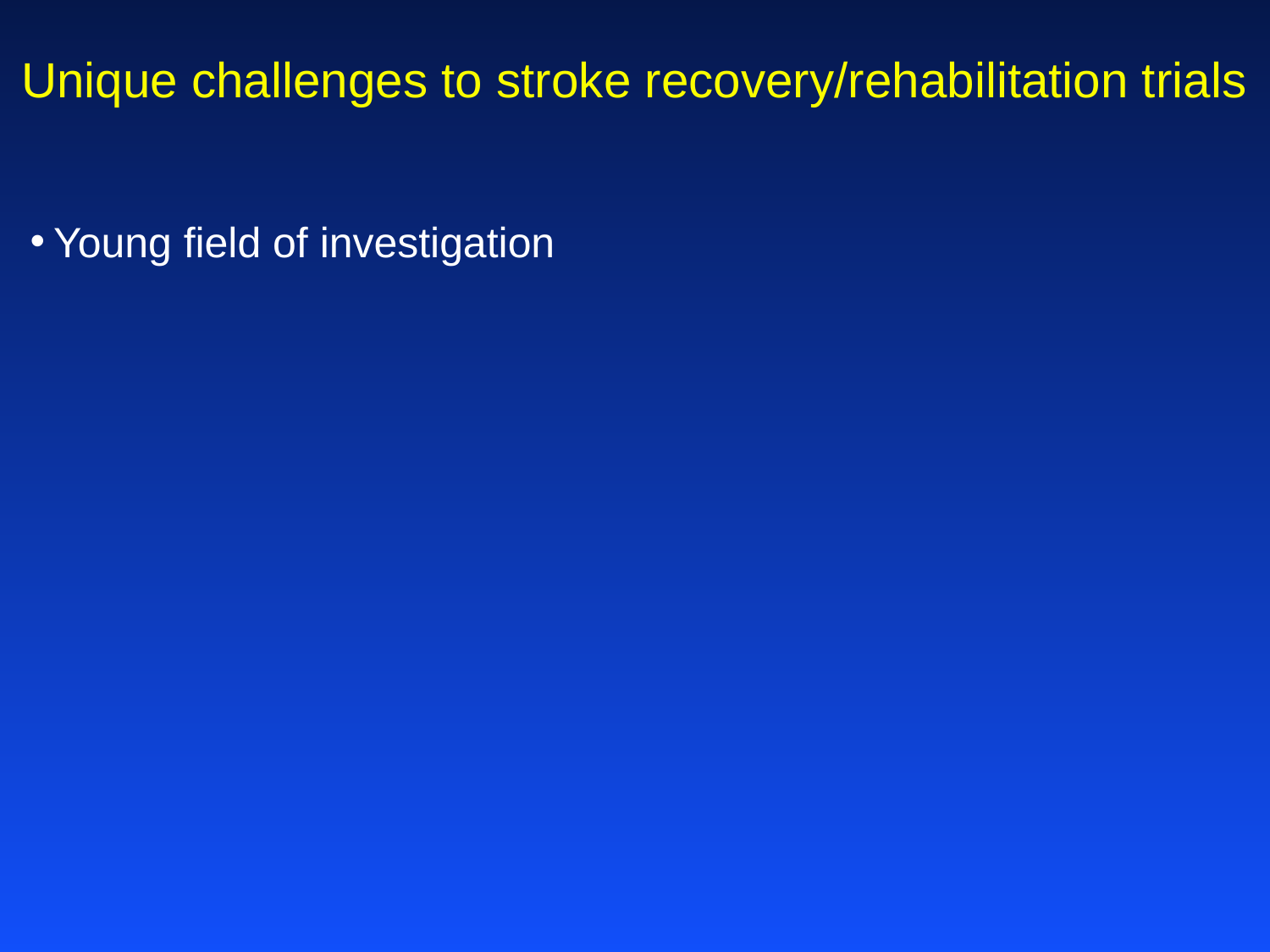

Unique challenges to stroke recovery/rehabilitation trials
Young field of investigation